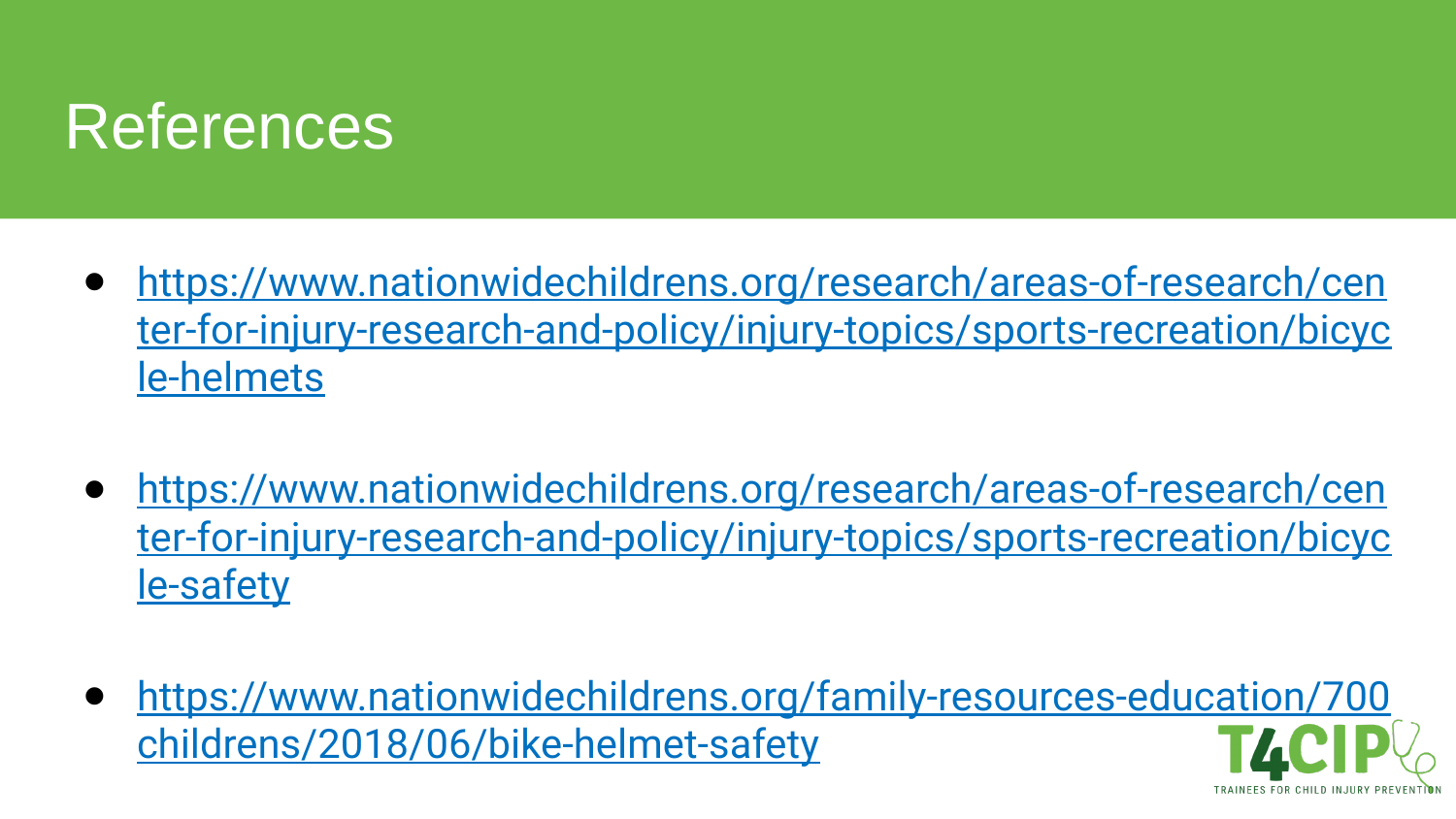

# References
https://www.nationwidechildrens.org/research/areas-of-research/center-for-injury-research-and-policy/injury-topics/sports-recreation/bicycle-helmets
https://www.nationwidechildrens.org/research/areas-of-research/center-for-injury-research-and-policy/injury-topics/sports-recreation/bicycle-safety
https://www.nationwidechildrens.org/family-resources-education/700childrens/2018/06/bike-helmet-safety
www.helmets.org
https://www.iihs.org/topics/pedestrians-and-bicyclists